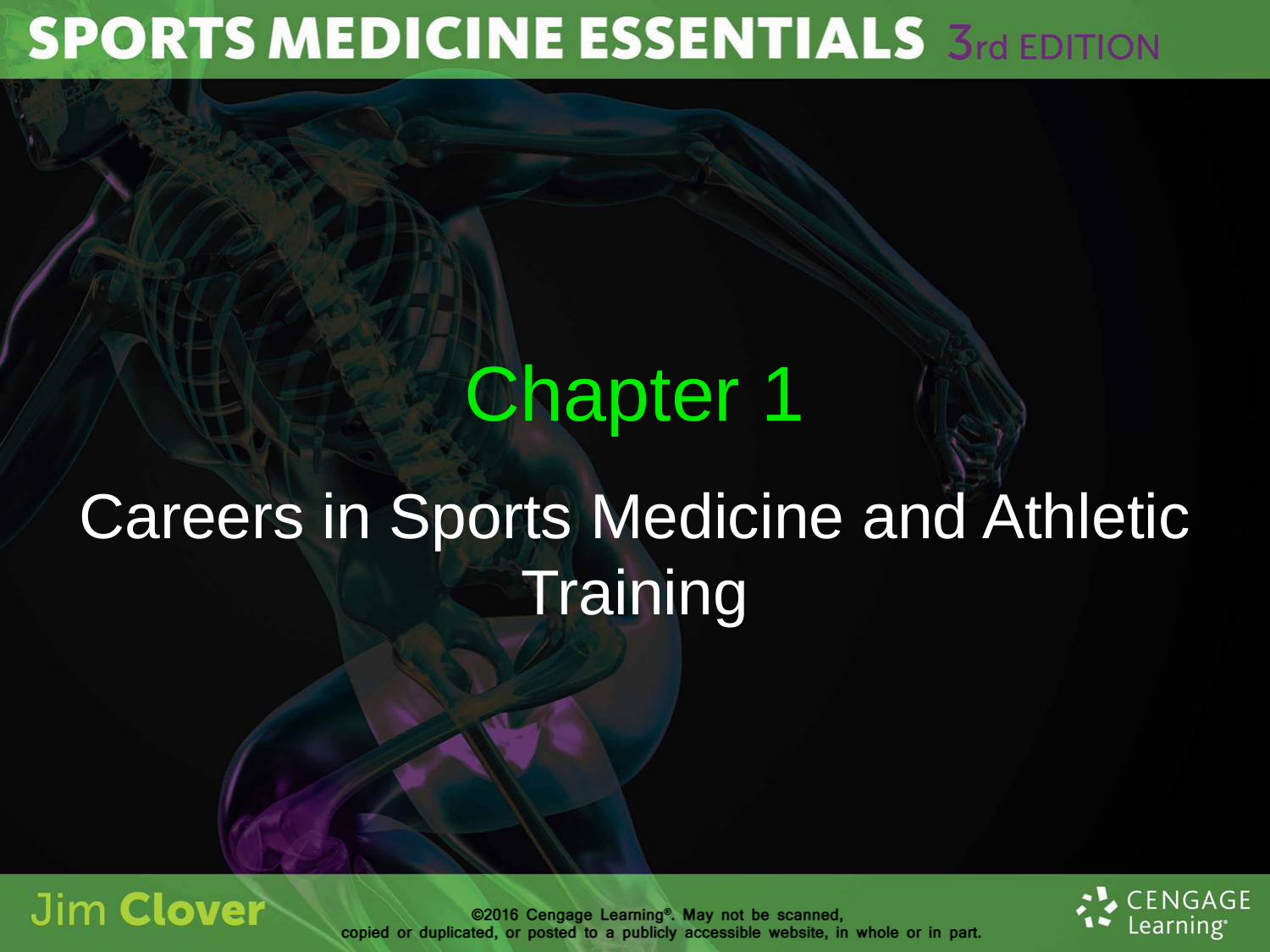

Chapter 1
# Careers in Sports Medicine and Athletic Training